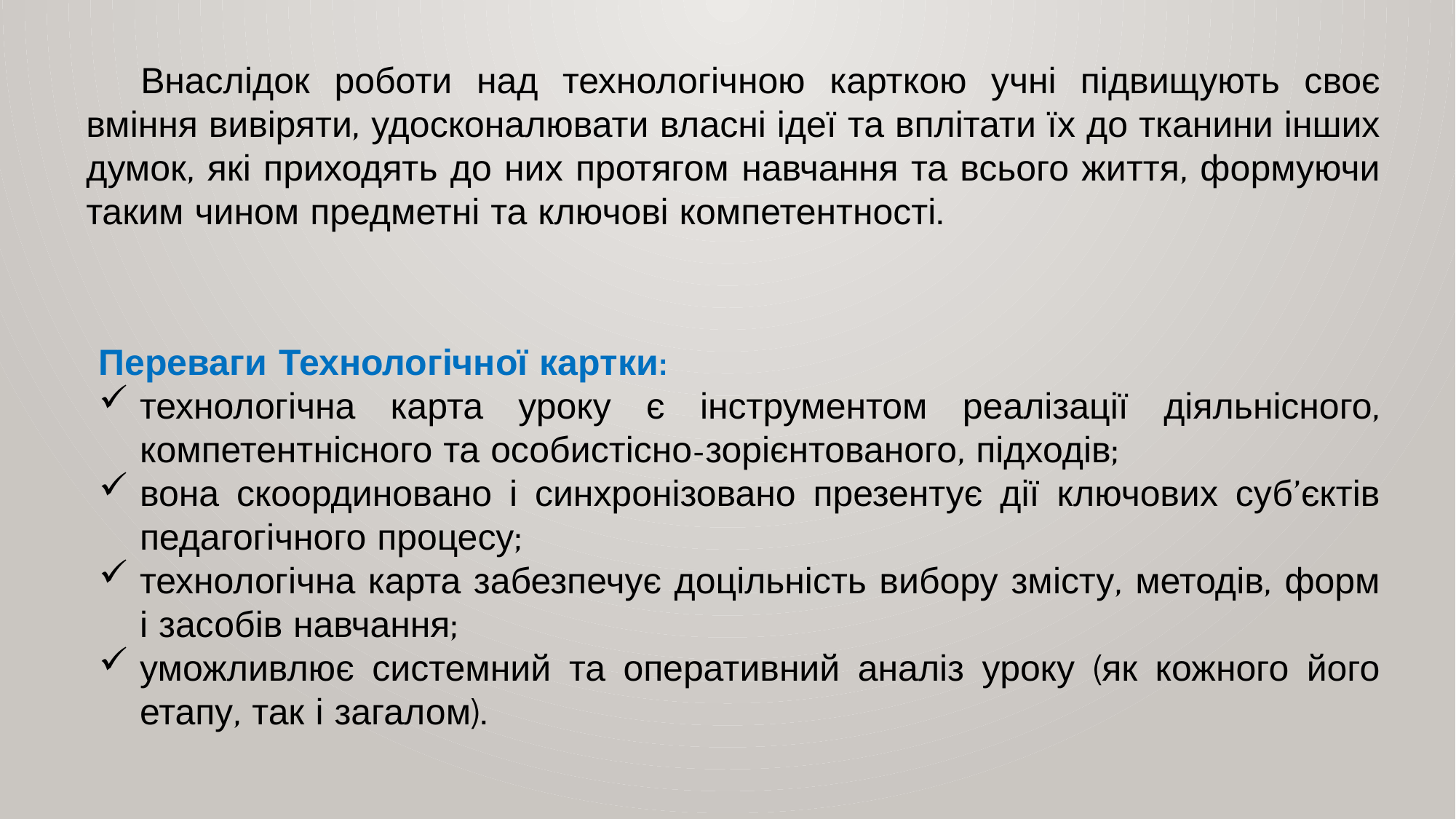

Внаслідок роботи над технологічною карткою учні підвищують своє вміння вивіряти, удосконалювати власні ідеї та вплітати їх до тканини інших думок, які приходять до них протягом навчання та всього життя, формуючи таким чином предметні та ключові компетентності.
Переваги Технологічної картки:
технологічна карта уроку є інструментом реалізації діяльнісного, компетентнісного та особистісно-зорієнтованого, підходів;
вона скоординовано і синхронізовано презентує дії ключових суб’єктів педагогічного процесу;
технологічна карта забезпечує доцільність вибору змісту, методів, форм і засобів навчання;
уможливлює системний та оперативний аналіз уроку (як кожного його етапу, так і загалом).